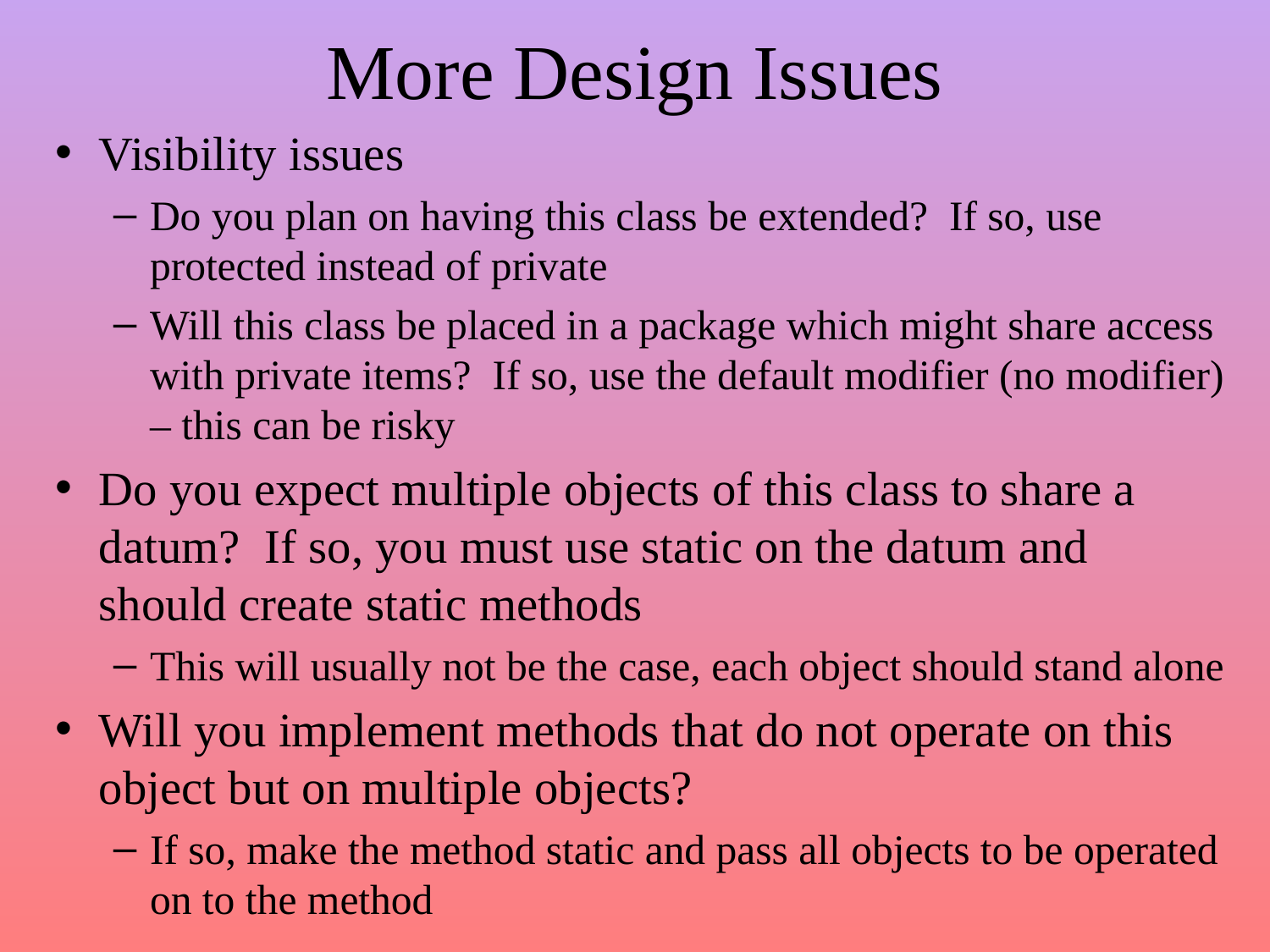

# More Design Issues
Visibility issues
Do you plan on having this class be extended?  If so, use protected instead of private
Will this class be placed in a package which might share access with private items?  If so, use the default modifier (no modifier) – this can be risky
Do you expect multiple objects of this class to share a datum?  If so, you must use static on the datum and should create static methods
This will usually not be the case, each object should stand alone
Will you implement methods that do not operate on this object but on multiple objects?
If so, make the method static and pass all objects to be operated on to the method